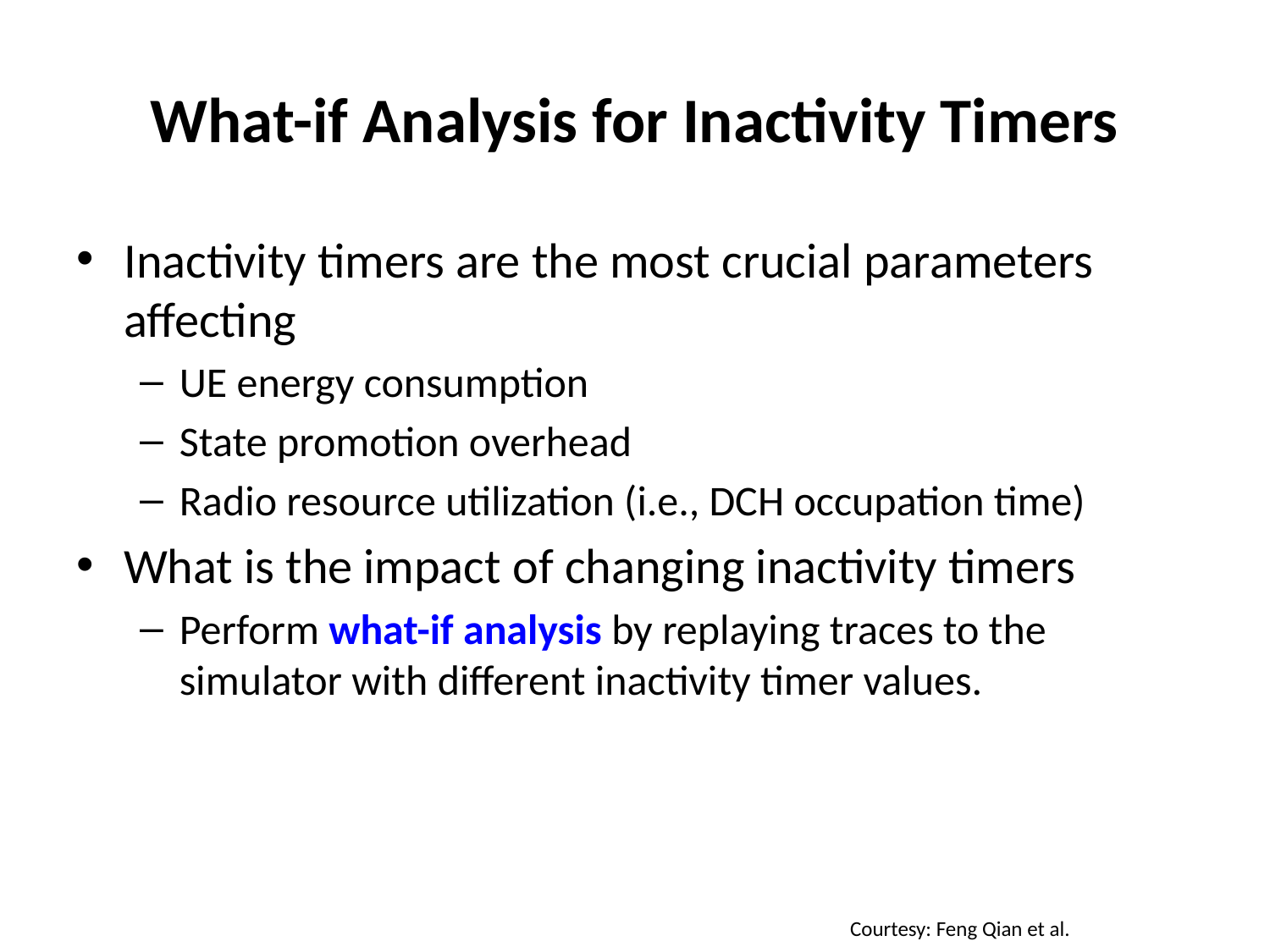

# What-if Analysis for Inactivity Timers
Inactivity timers are the most crucial parameters affecting
UE energy consumption
State promotion overhead
Radio resource utilization (i.e., DCH occupation time)
What is the impact of changing inactivity timers
Perform what-if analysis by replaying traces to the simulator with different inactivity timer values.
Courtesy: Feng Qian et al.